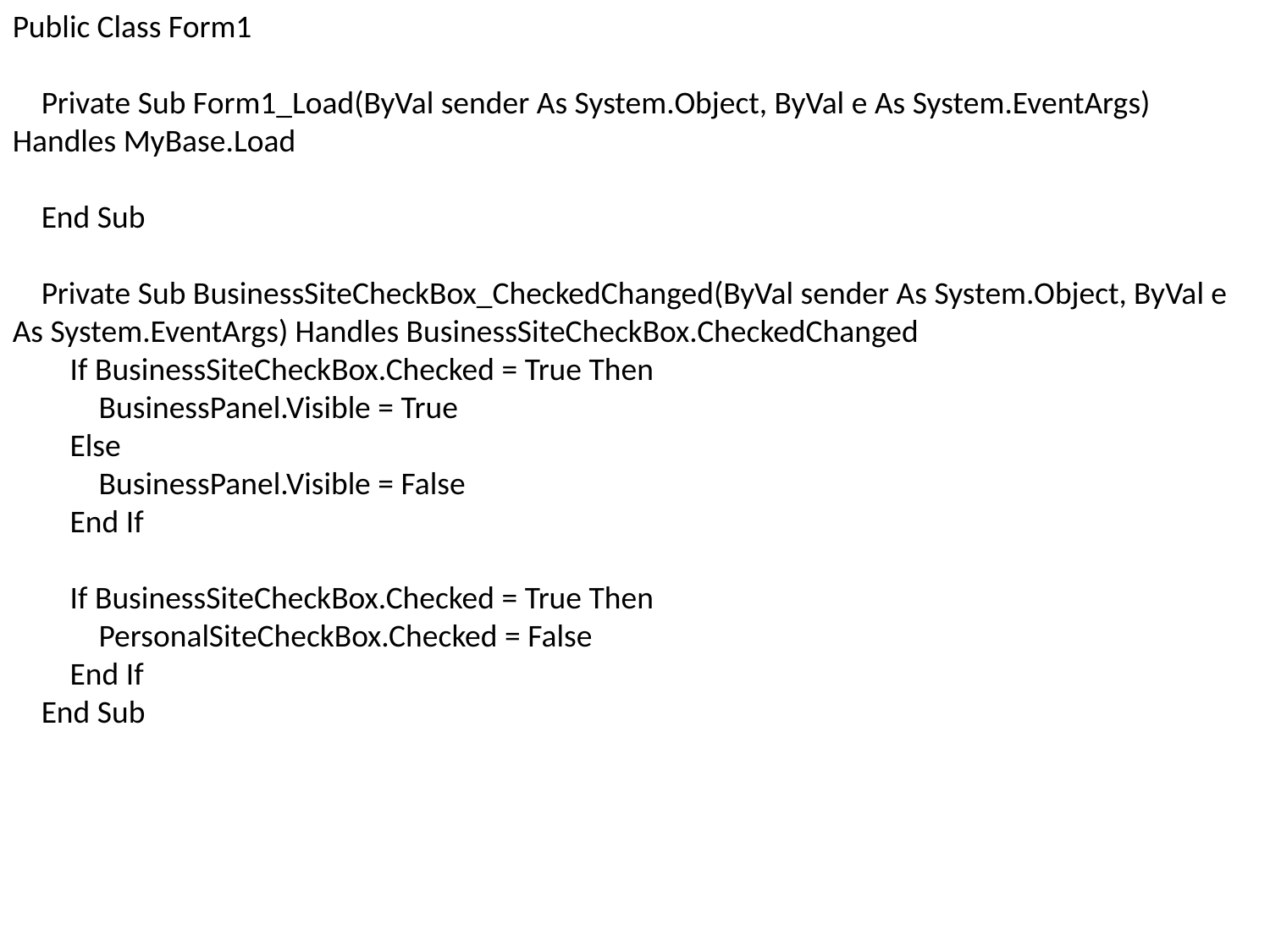

Public Class Form1

    Private Sub Form1_Load(ByVal sender As System.Object, ByVal e As System.EventArgs) Handles MyBase.Load

    End Sub

    Private Sub BusinessSiteCheckBox_CheckedChanged(ByVal sender As System.Object, ByVal e As System.EventArgs) Handles BusinessSiteCheckBox.CheckedChanged
        If BusinessSiteCheckBox.Checked = True Then
            BusinessPanel.Visible = True
        Else
            BusinessPanel.Visible = False
        End If

        If BusinessSiteCheckBox.Checked = True Then
            PersonalSiteCheckBox.Checked = False
        End If
    End Sub